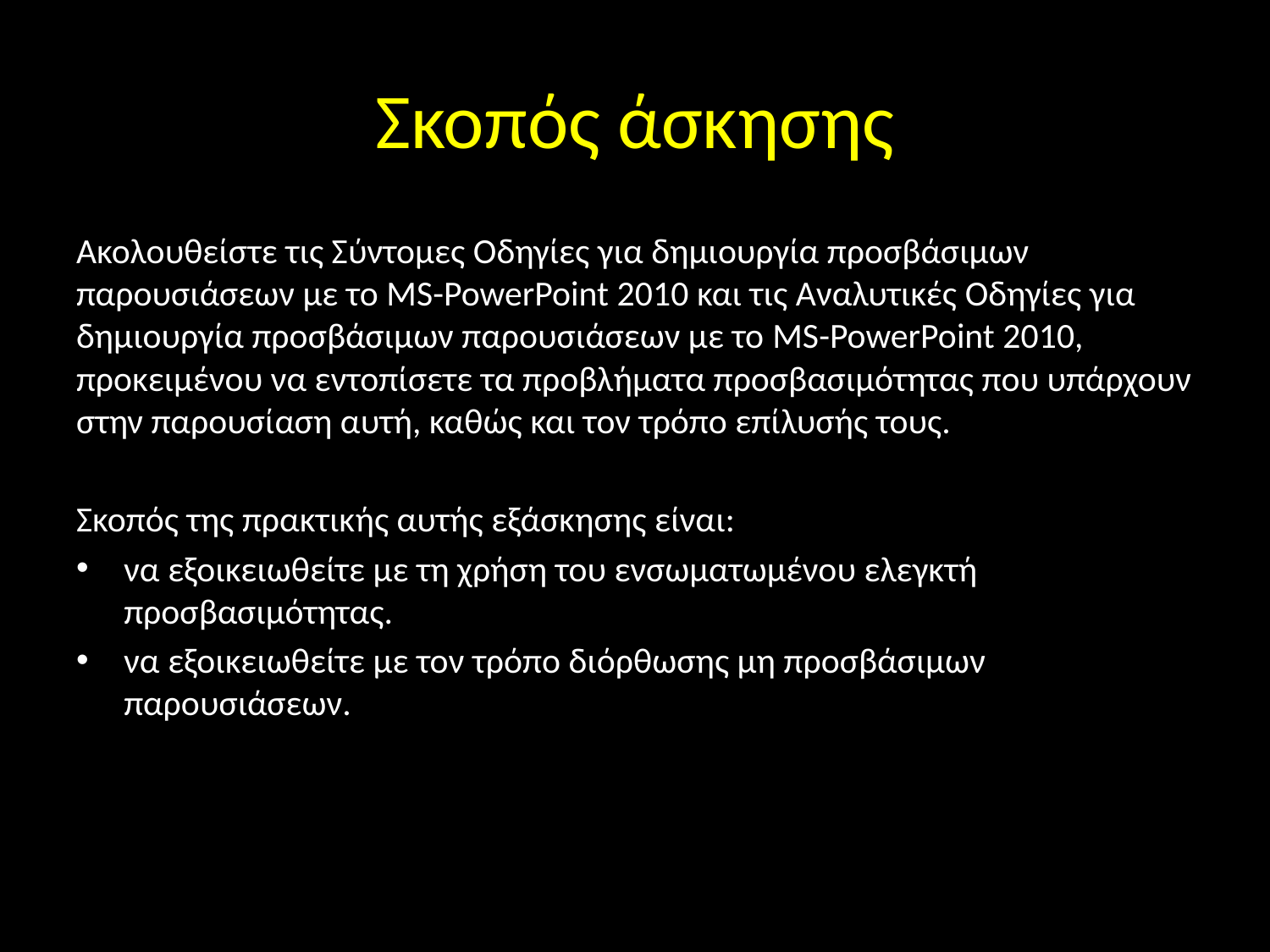

# Σκοπός άσκησης
Ακολουθείστε τις Σύντομες Οδηγίες για δημιουργία προσβάσιμων παρουσιάσεων με το MS-PowerPoint 2010 και τις Αναλυτικές Οδηγίες για δημιουργία προσβάσιμων παρουσιάσεων με το MS-PowerPoint 2010, προκειμένου να εντοπίσετε τα προβλήματα προσβασιμότητας που υπάρχουν στην παρουσίαση αυτή, καθώς και τον τρόπο επίλυσής τους.

Σκοπός της πρακτικής αυτής εξάσκησης είναι:
να εξοικειωθείτε με τη χρήση του ενσωματωμένου ελεγκτή προσβασιμότητας.
να εξοικειωθείτε με τον τρόπο διόρθωσης μη προσβάσιμων παρουσιάσεων.